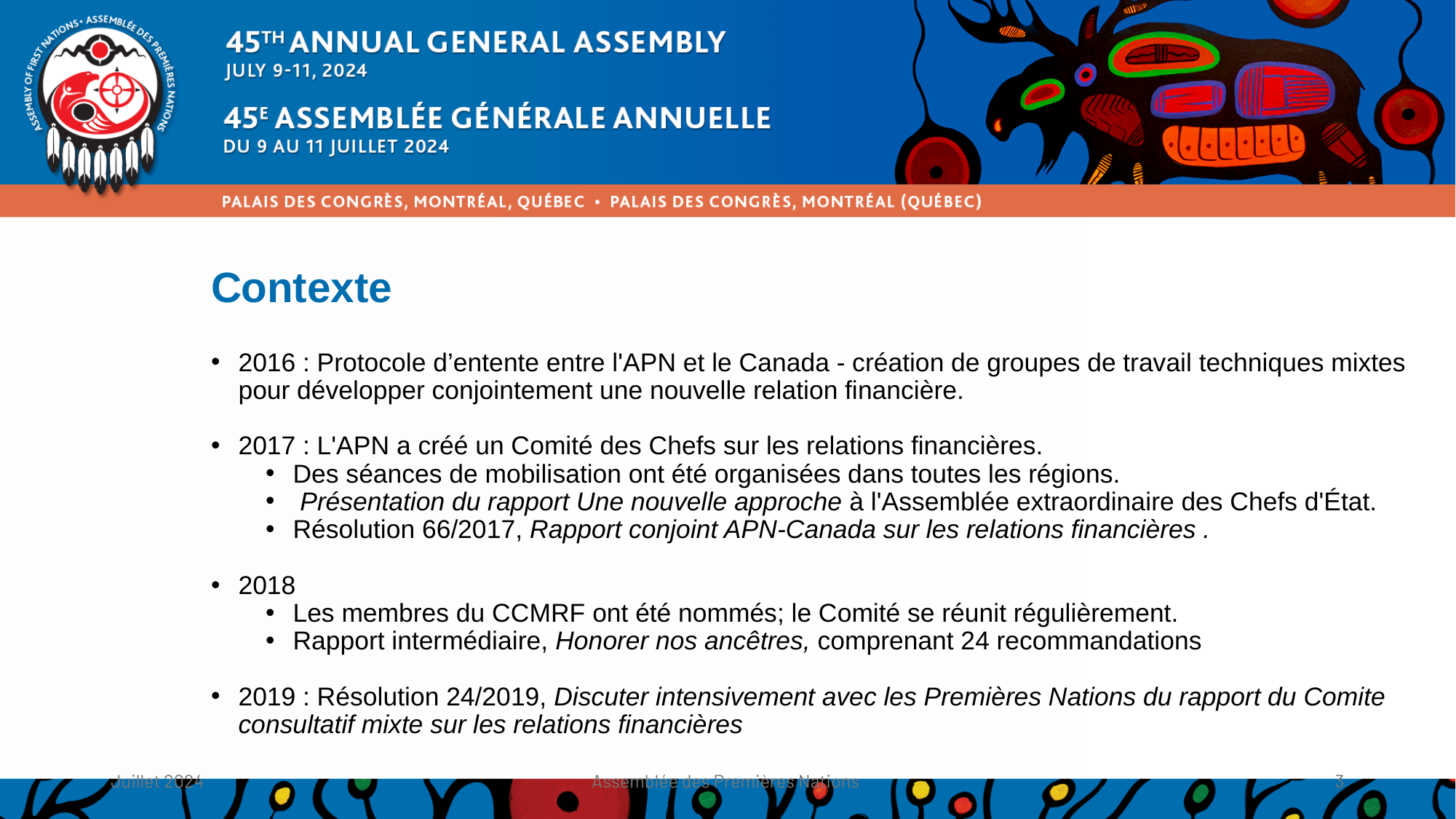

# Contexte
2016 : Protocole d’entente entre l'APN et le Canada - création de groupes de travail techniques mixtes pour développer conjointement une nouvelle relation financière.

2017 : L'APN a créé un Comité des Chefs sur les relations financières.
Des séances de mobilisation ont été organisées dans toutes les régions.
 Présentation du rapport Une nouvelle approche à l'Assemblée extraordinaire des Chefs d'État.
Résolution 66/2017, Rapport conjoint APN-Canada sur les relations financières .

2018
Les membres du CCMRF ont été nommés; le Comité se réunit régulièrement.
Rapport intermédiaire, Honorer nos ancêtres, comprenant 24 recommandations

2019 : Résolution 24/2019, Discuter intensivement avec les Premières Nations du rapport du Comite consultatif mixte sur les relations financières
Juillet 2024
Assemblée des Premières Nations
3